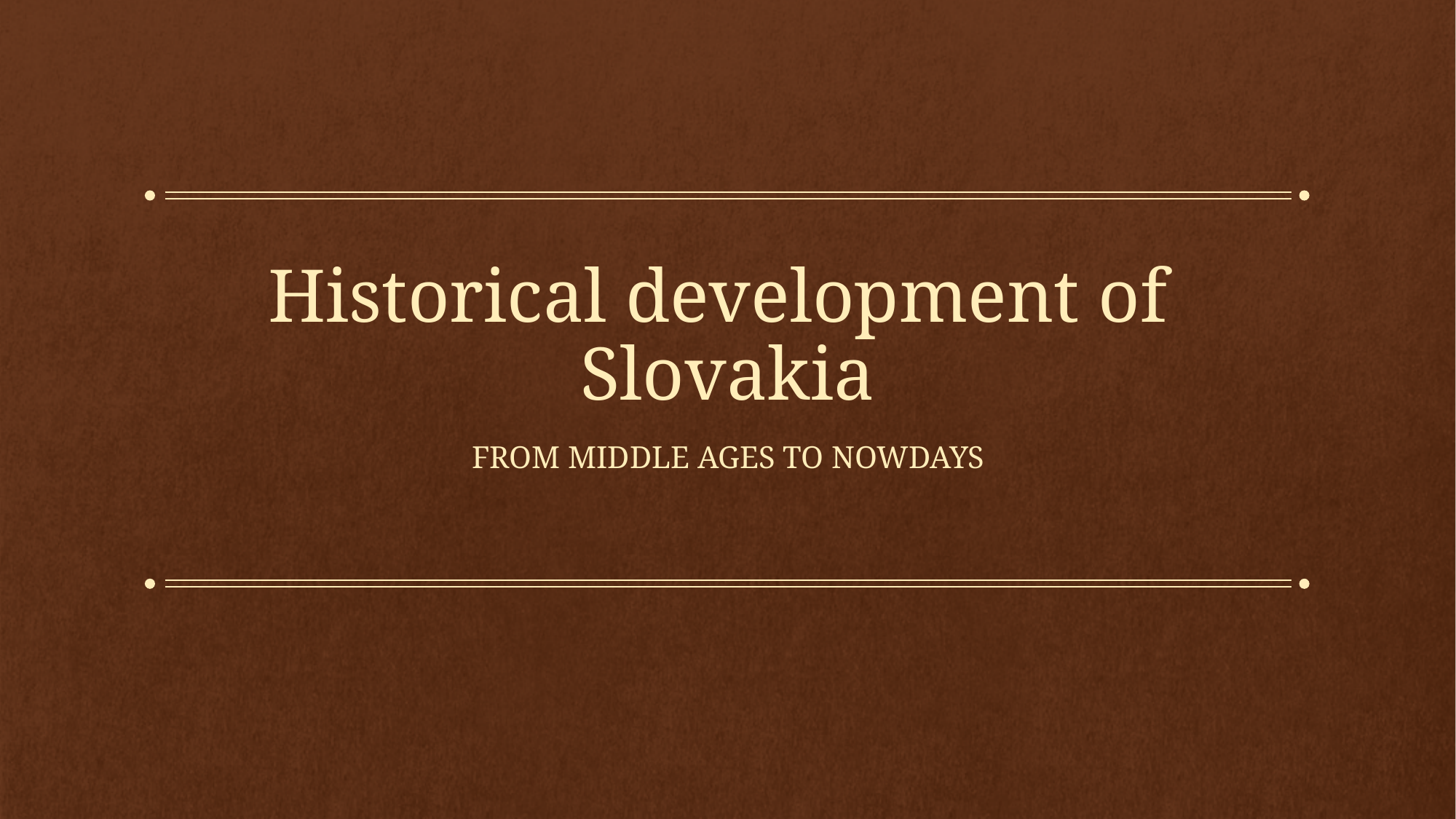

# Historical development of  Slovakia
From middle ages to nowdays